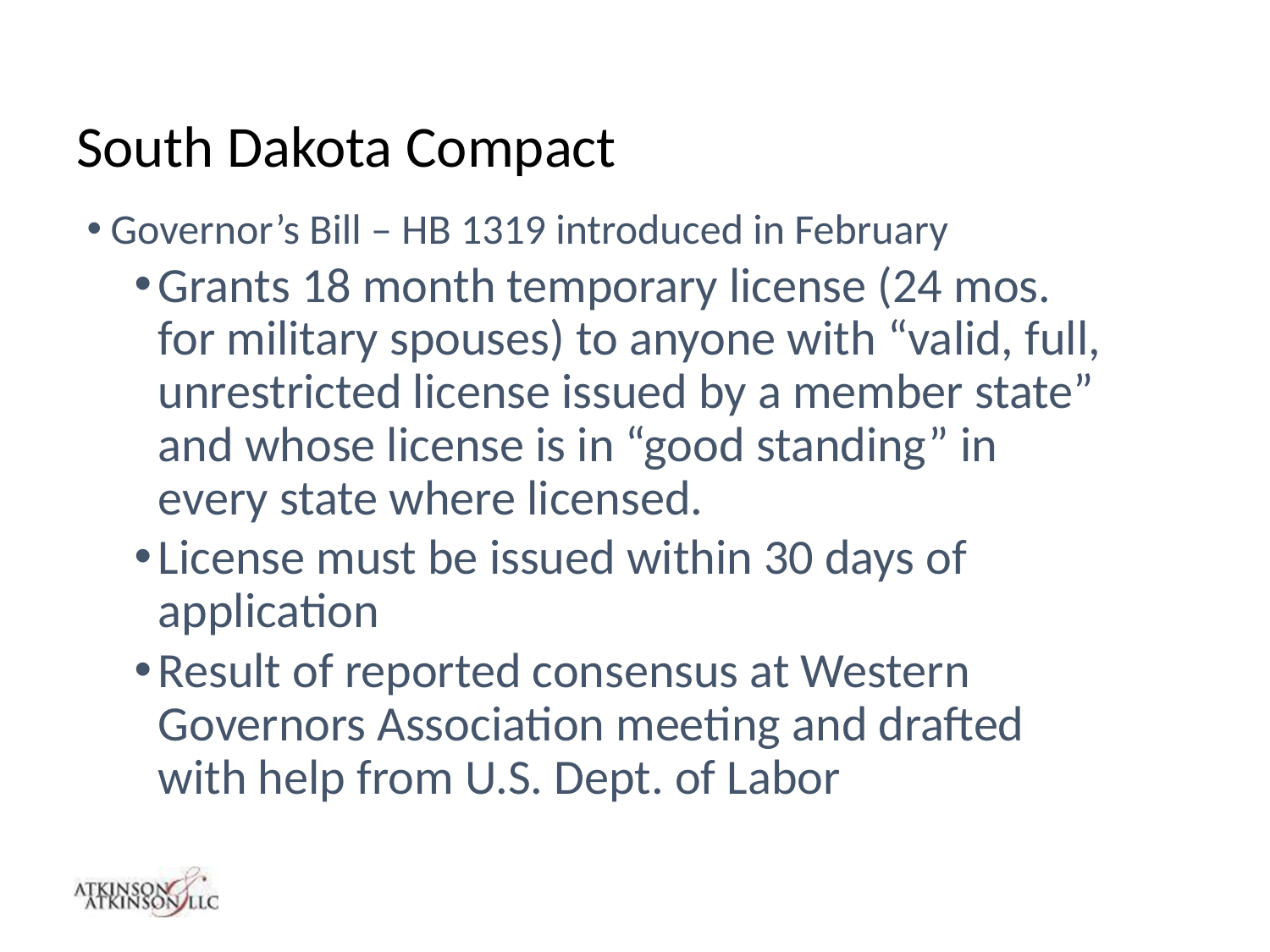

# South Dakota Compact
Governor’s Bill – HB 1319 introduced in February
Grants 18 month temporary license (24 mos. for military spouses) to anyone with “valid, full, unrestricted license issued by a member state” and whose license is in “good standing” in every state where licensed.
License must be issued within 30 days of application
Result of reported consensus at Western Governors Association meeting and drafted with help from U.S. Dept. of Labor